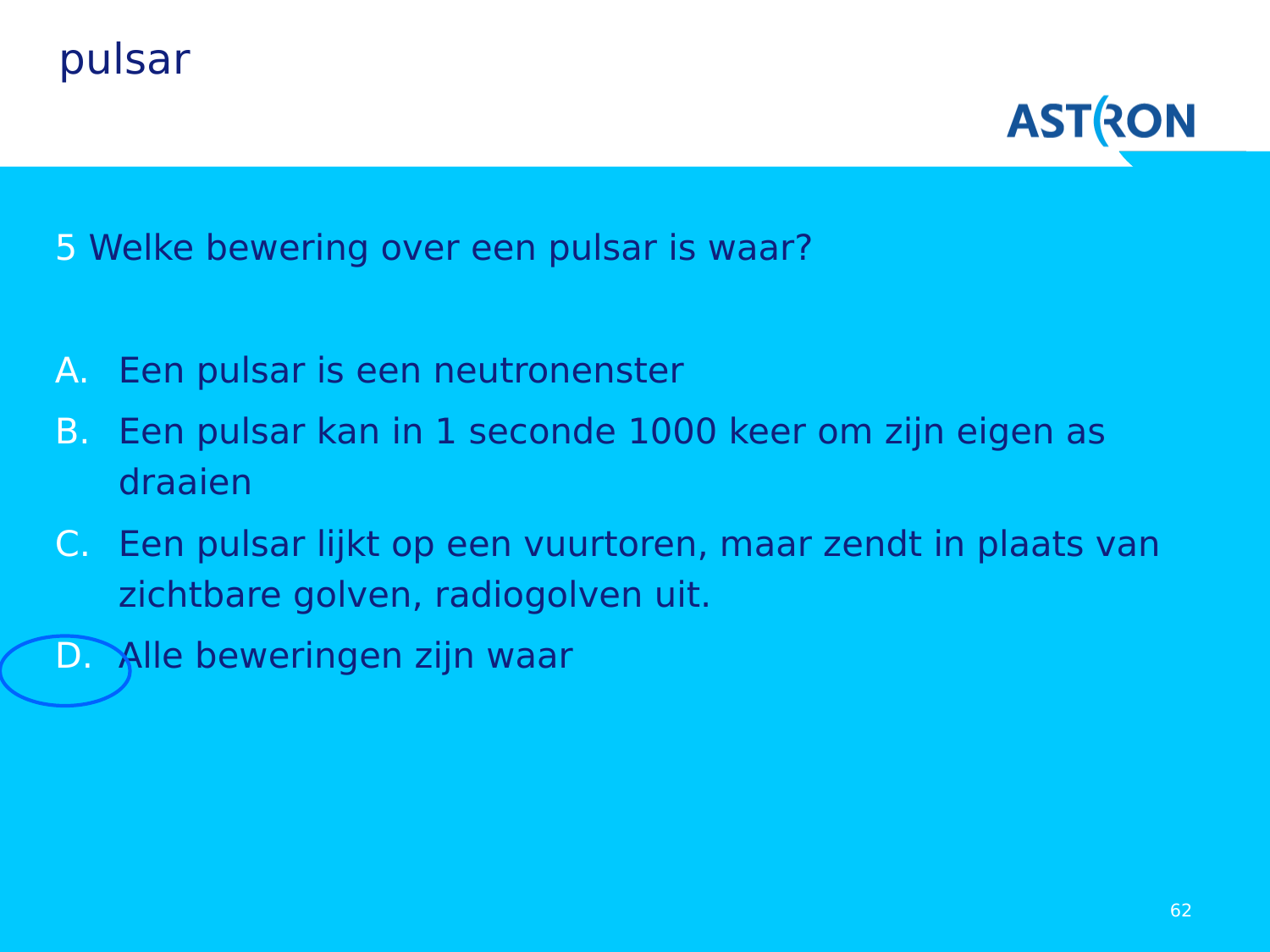

pulsar
5 Welke bewering over een pulsar is waar?

Een pulsar is een neutronenster
Een pulsar kan in 1 seconde 1000 keer om zijn eigen as draaien
Een pulsar lijkt op een vuurtoren, maar zendt in plaats van zichtbare golven, radiogolven uit.
Alle beweringen zijn waar

62